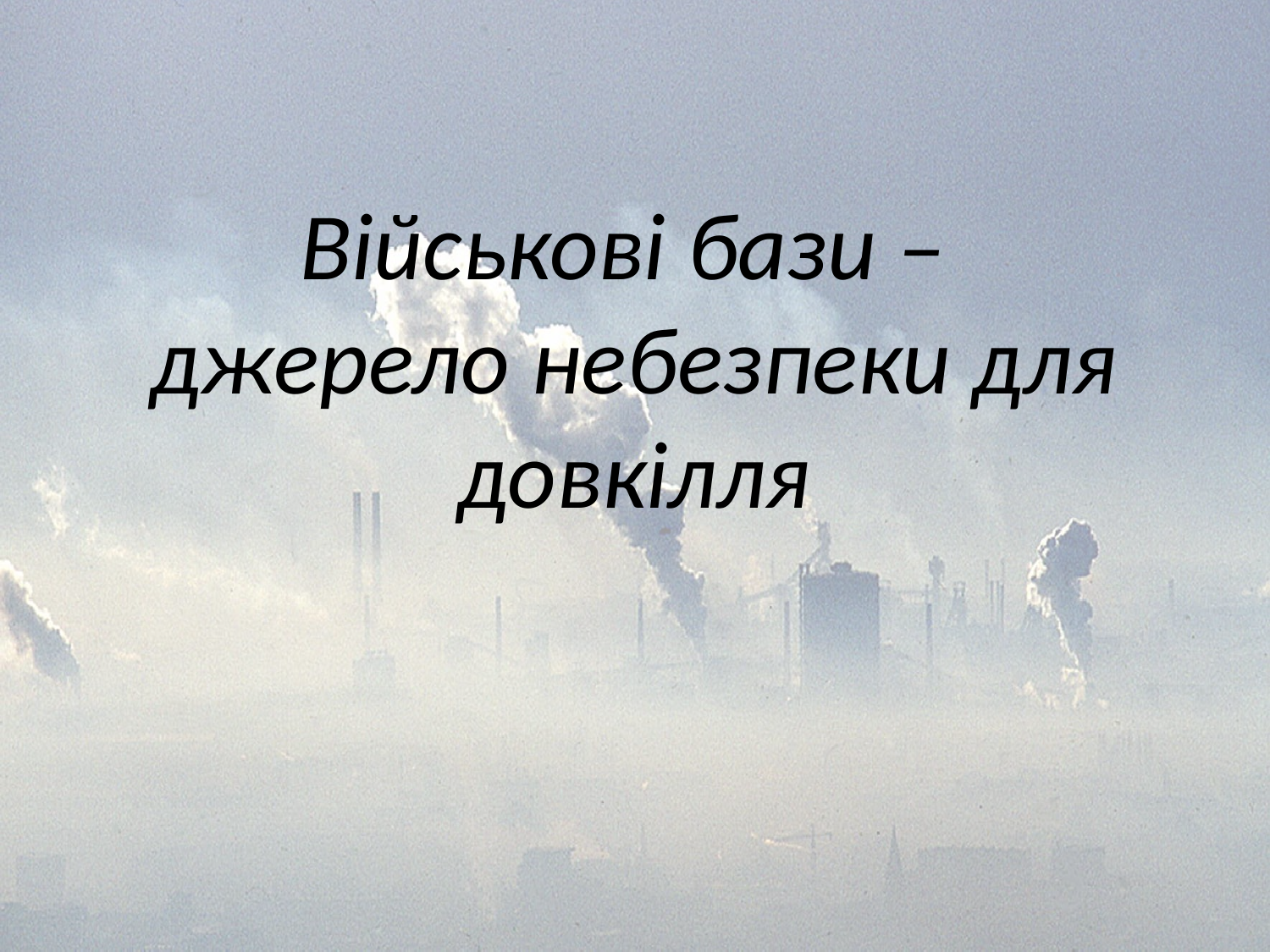

# Військові бази – джерело небезпеки для довкілля